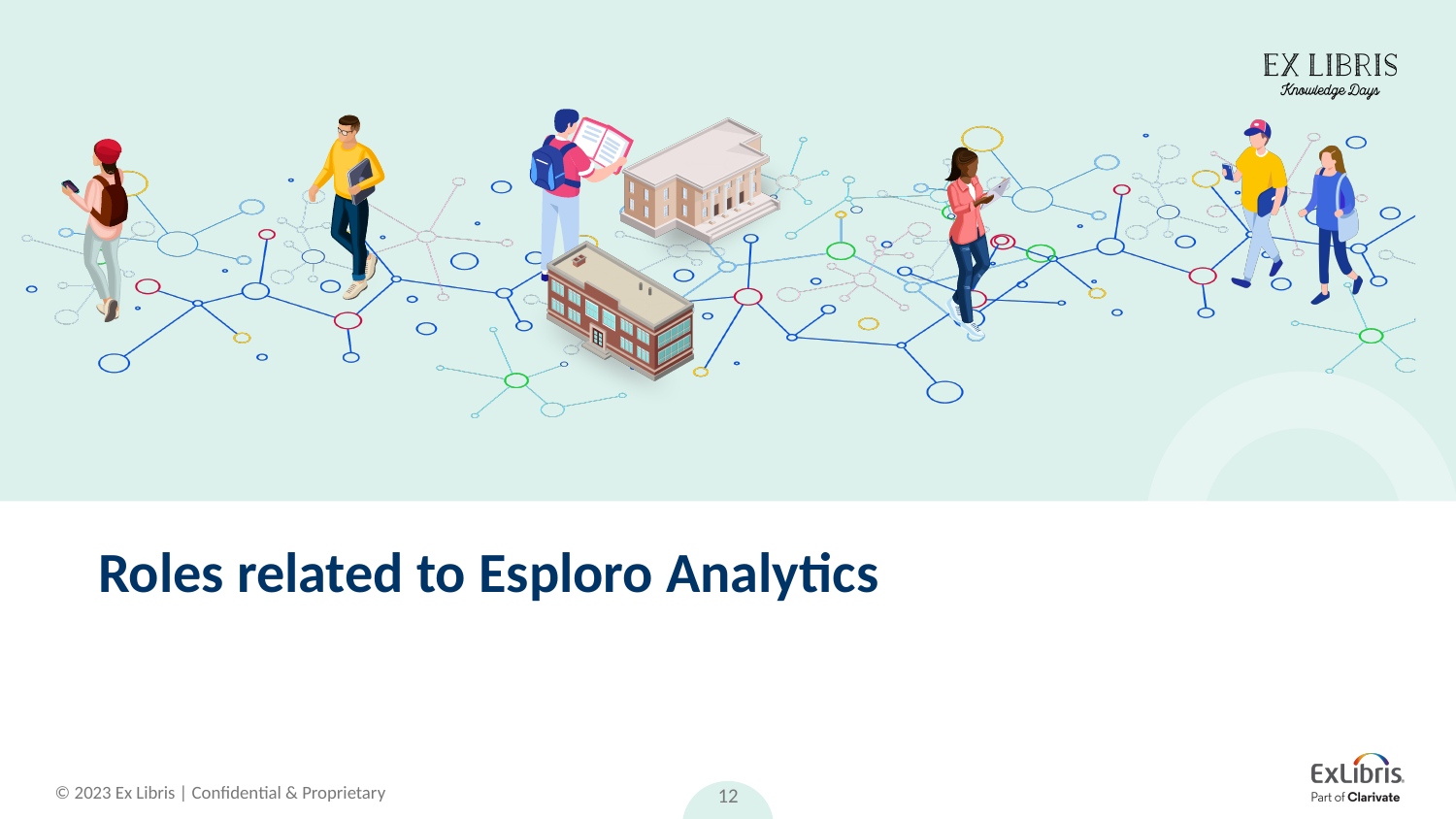

# Roles related to Esploro Analytics
12